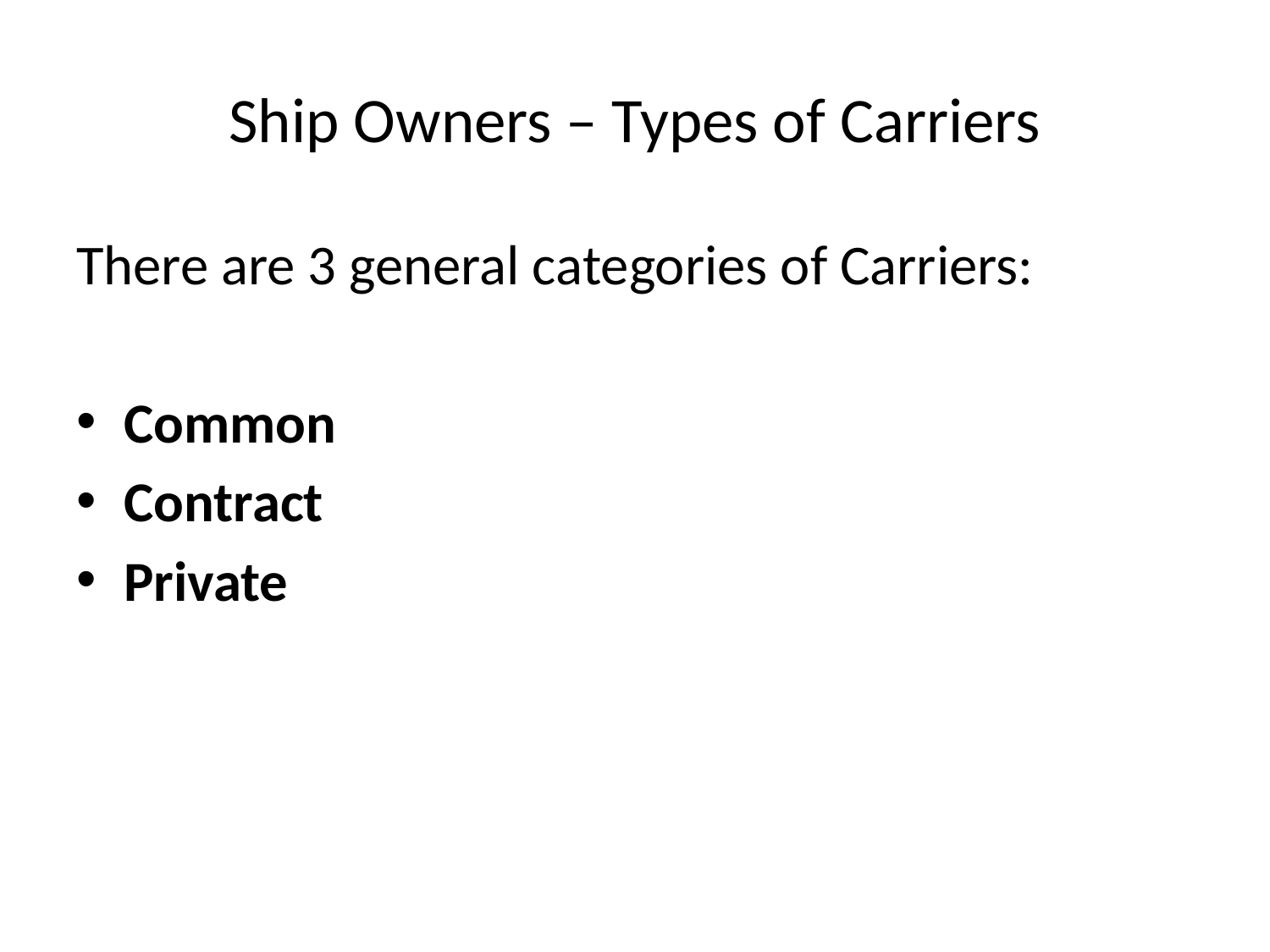

# Ship Owners – Types of Carriers
There are 3 general categories of Carriers:

Common
Contract
Private